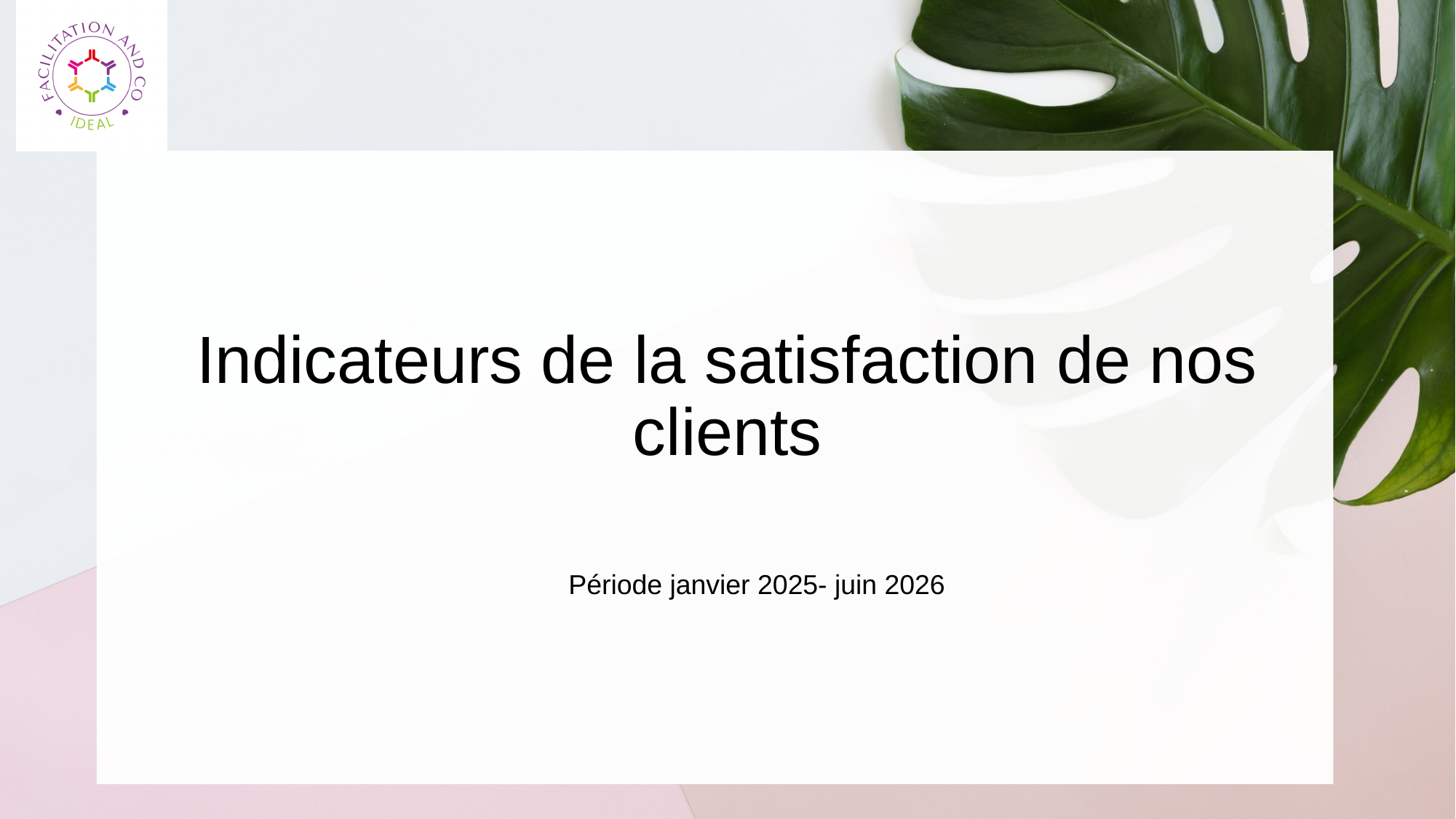

# Indicateurs de la satisfaction de nos clients
Période janvier 2025- juin 2026